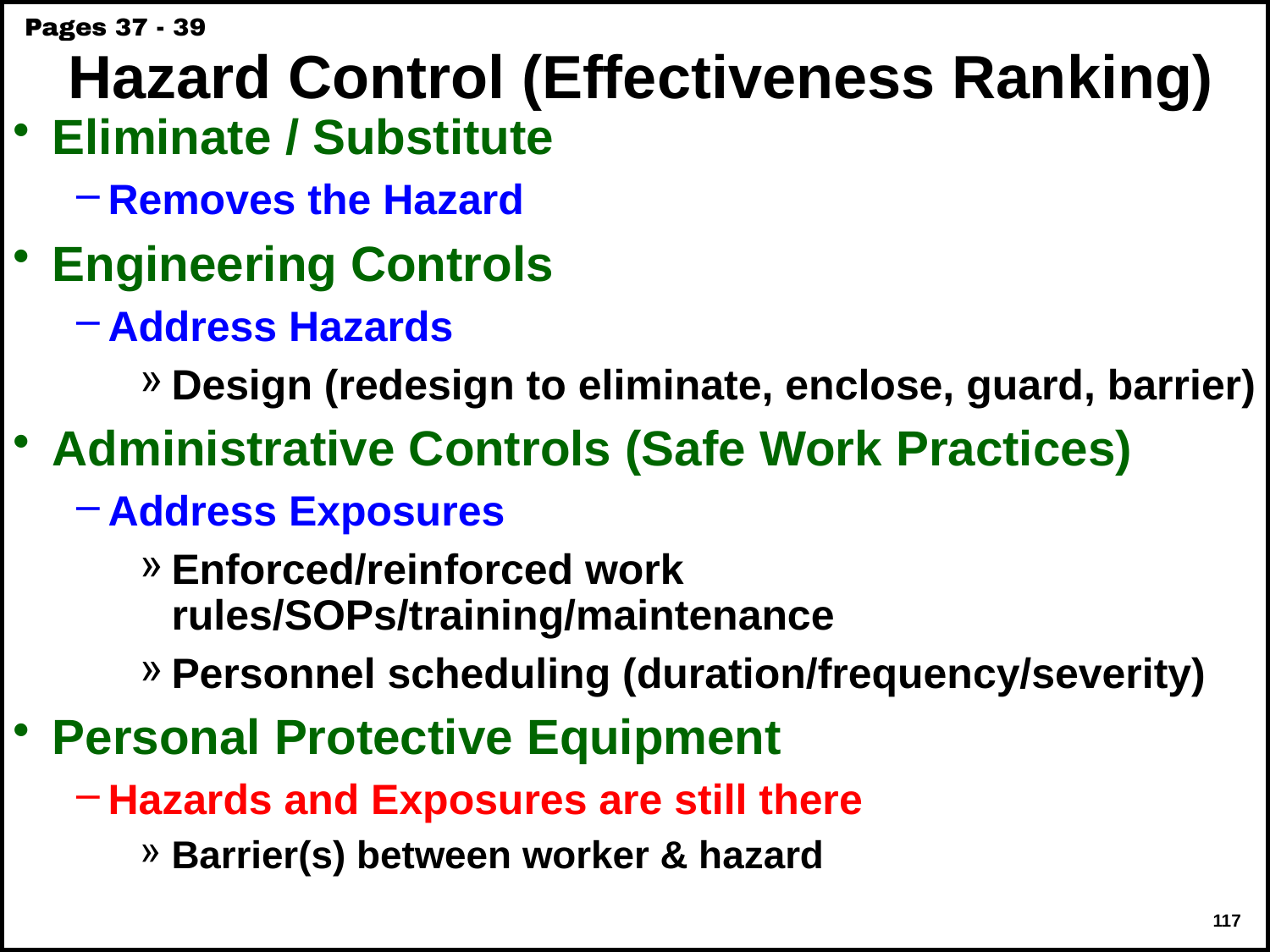

Pages 37 - 39
# Hazard Control (Effectiveness Ranking)
Eliminate / Substitute
Removes the Hazard
Engineering Controls
Address Hazards
Design (redesign to eliminate, enclose, guard, barrier)
Administrative Controls (Safe Work Practices)
Address Exposures
Enforced/reinforced work rules/SOPs/training/maintenance
Personnel scheduling (duration/frequency/severity)
Personal Protective Equipment
Hazards and Exposures are still there
Barrier(s) between worker & hazard